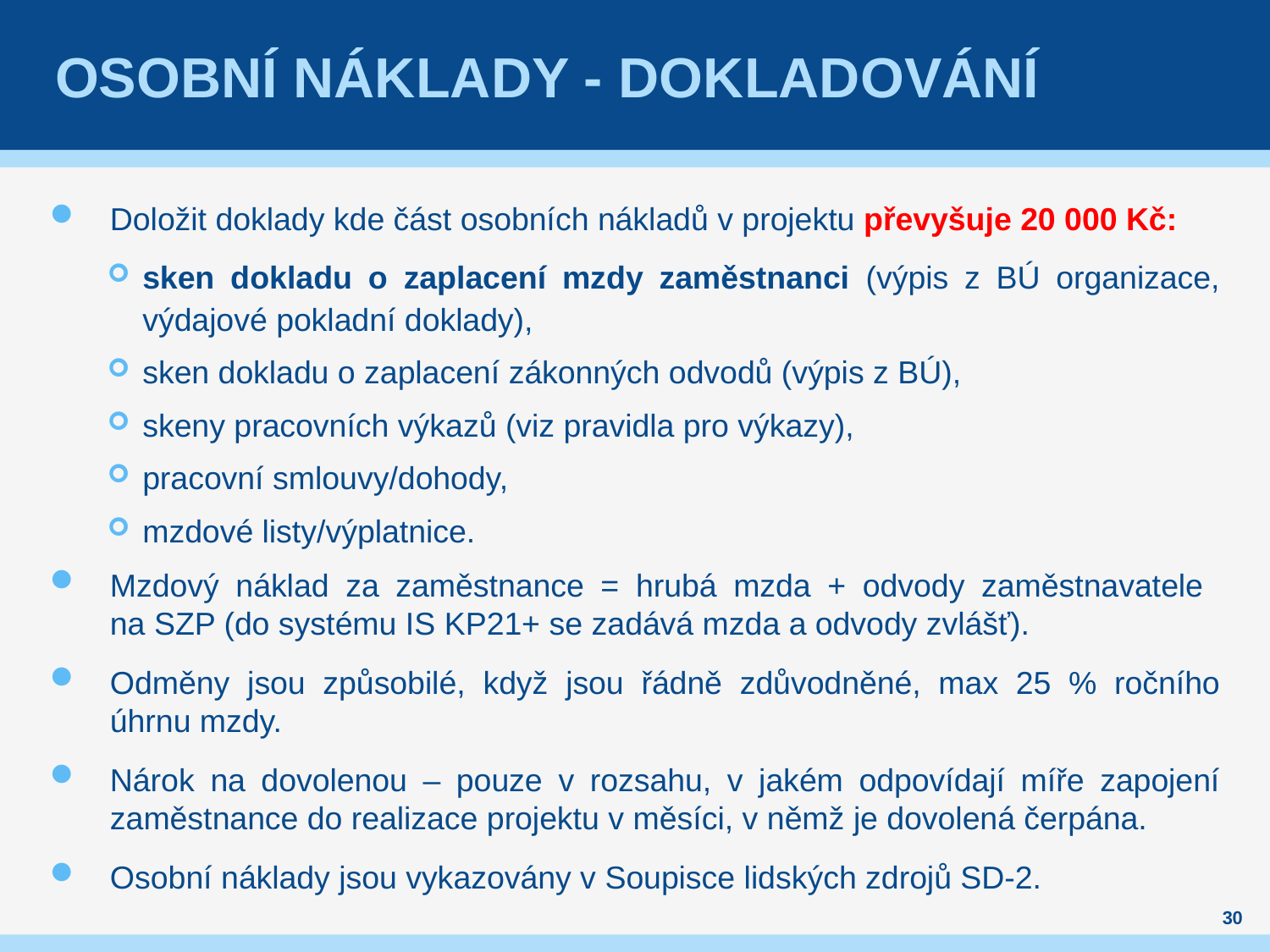

# Osobní náklady - dokladování
Doložit doklady kde část osobních nákladů v projektu převyšuje 20 000 Kč:
sken dokladu o zaplacení mzdy zaměstnanci (výpis z BÚ organizace, výdajové pokladní doklady),
sken dokladu o zaplacení zákonných odvodů (výpis z BÚ),
skeny pracovních výkazů (viz pravidla pro výkazy),
pracovní smlouvy/dohody,
mzdové listy/výplatnice.
Mzdový náklad za zaměstnance = hrubá mzda + odvody zaměstnavatele
na SZP (do systému IS KP21+ se zadává mzda a odvody zvlášť).
Odměny jsou způsobilé, když jsou řádně zdůvodněné, max 25 % ročního úhrnu mzdy.
Nárok na dovolenou – pouze v rozsahu, v jakém odpovídají míře zapojení zaměstnance do realizace projektu v měsíci, v němž je dovolená čerpána.
Osobní náklady jsou vykazovány v Soupisce lidských zdrojů SD-2.

30